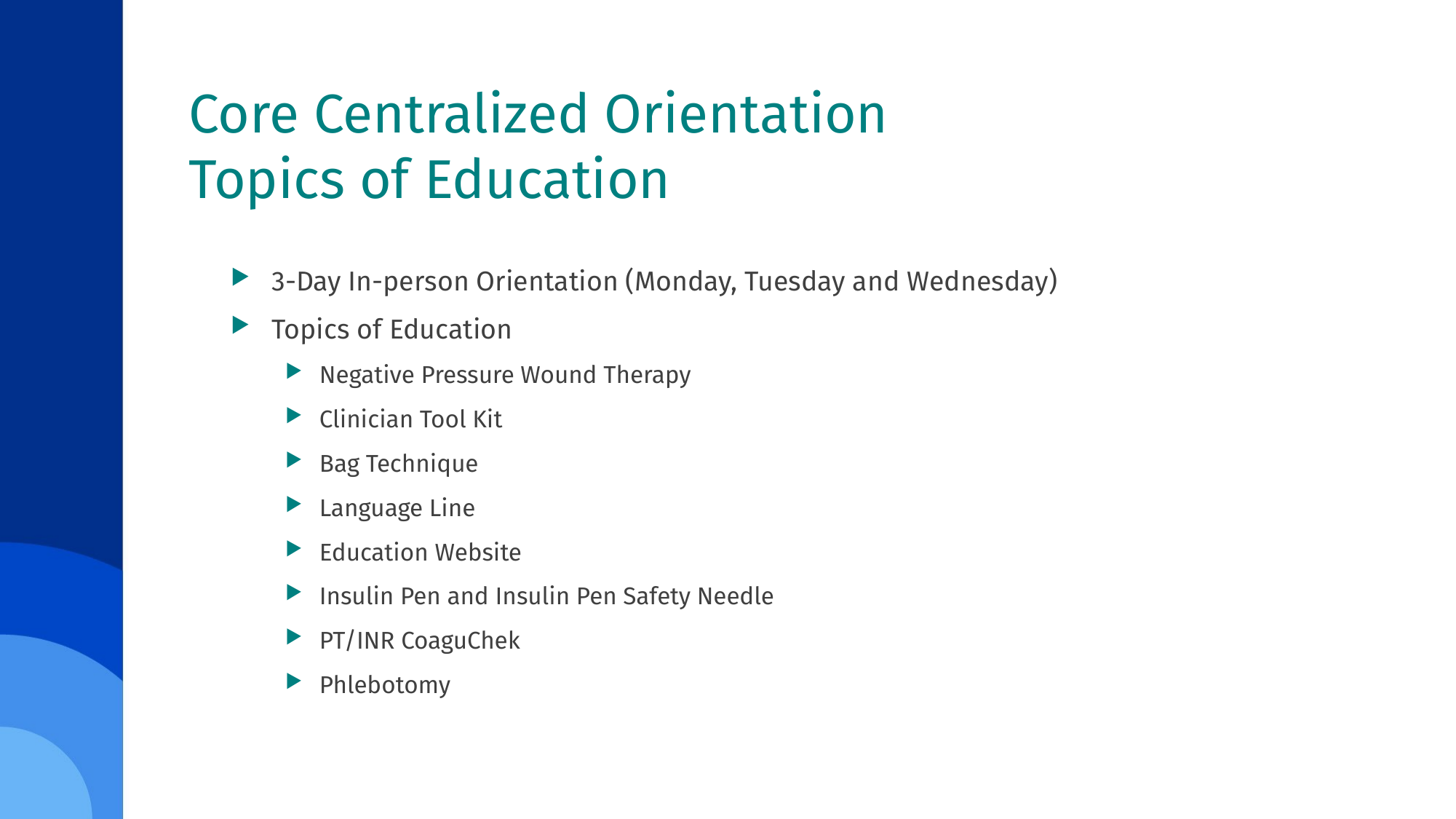

# Core Centralized Orientation Topics of Education
3-Day In-person Orientation (Monday, Tuesday and Wednesday)
Topics of Education
Negative Pressure Wound Therapy
Clinician Tool Kit
Bag Technique
Language Line
Education Website
Insulin Pen and Insulin Pen Safety Needle
PT/INR CoaguChek
Phlebotomy